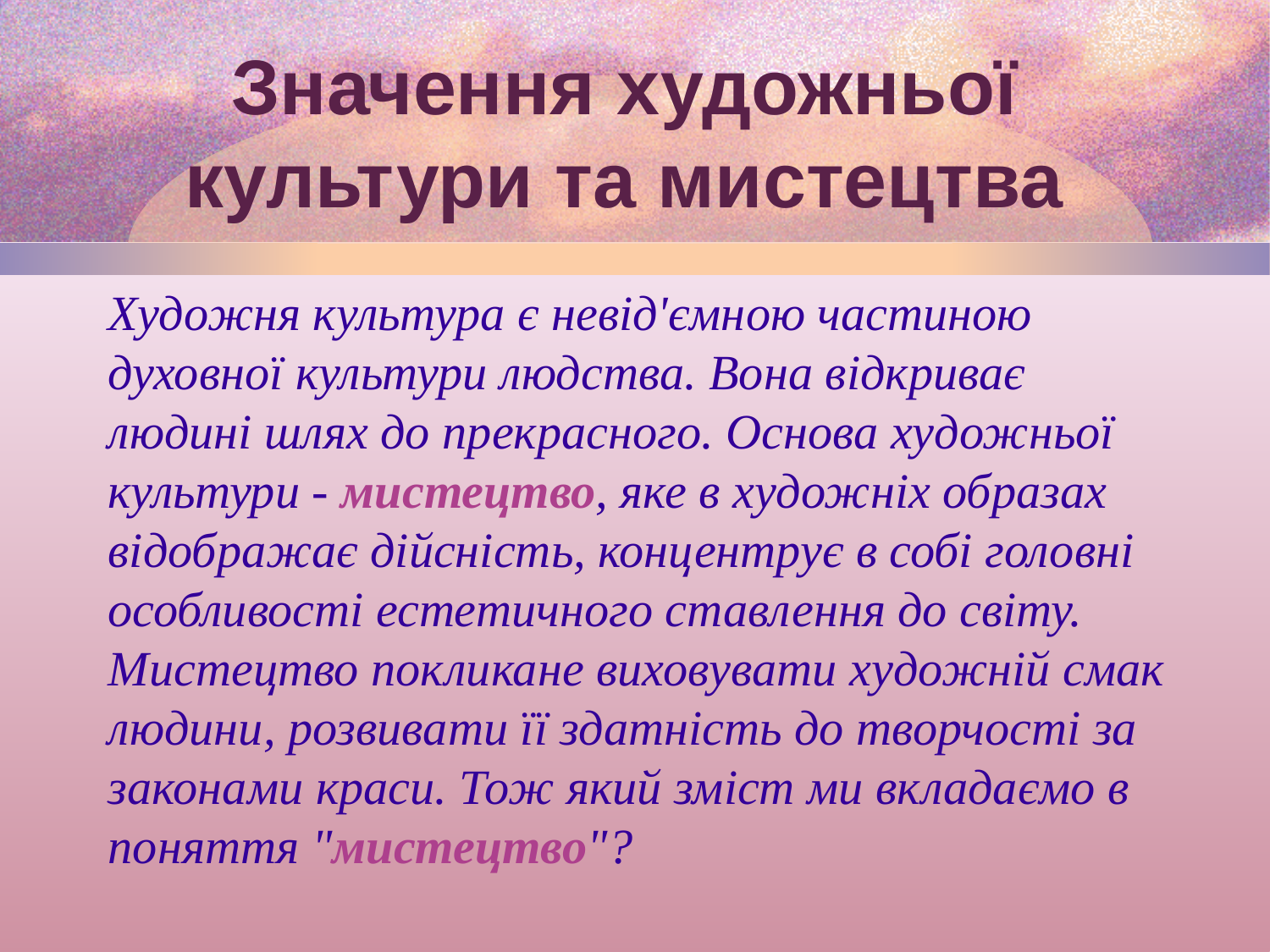

# Значення художньої культури та мистецтва
Художня культура є невід'ємною частиною духовної культури людства. Вона відкриває людині шлях до прекрасного. Основа художньої культури - мистецтво, яке в художніх образах відображає дійсність, концентрує в собі головні особливості естетичного ставлення до світу. Мистецтво покликане виховувати художній смак людини, розвивати її здатність до творчості за законами краси. Тож який зміст ми вкладаємо в поняття "мистецтво"?